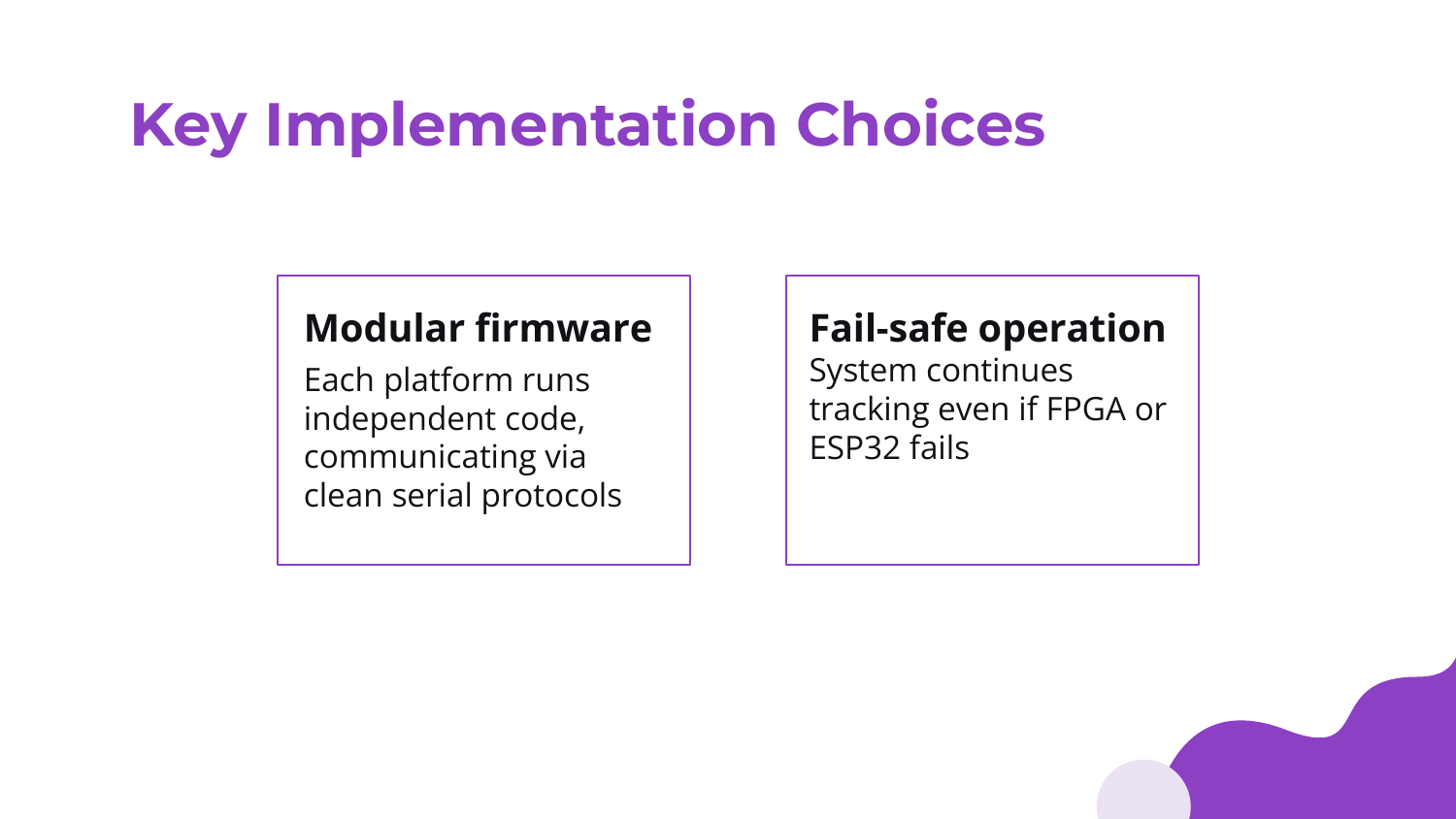

# Key Implementation Choices

Modular firmware
Each platform runs independent code, communicating via clean serial protocols

Fail-safe operation
System continues tracking even if FPGA or ESP32 fails